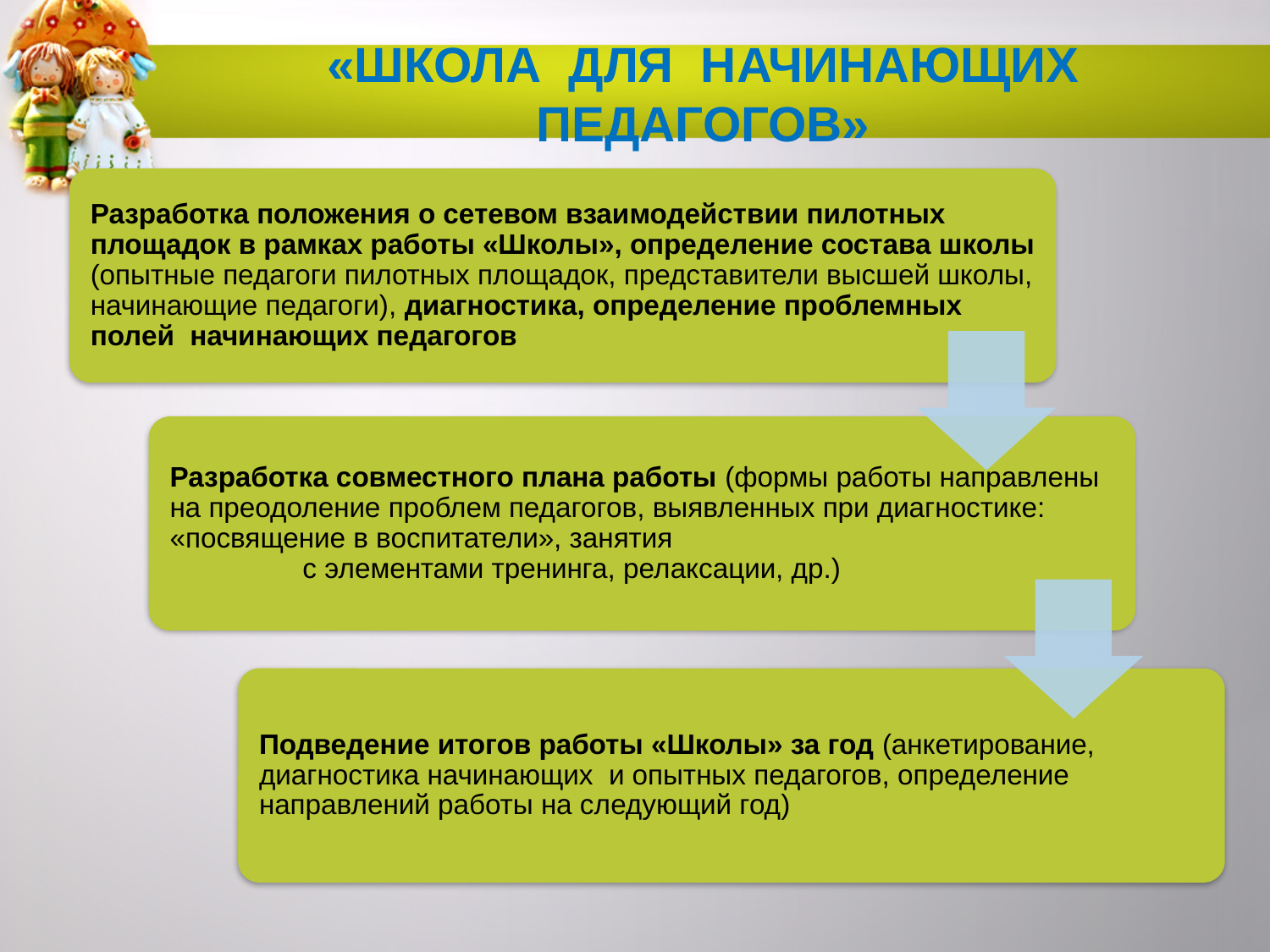

# «школа  для  начинающих педагогов»
Разработка положения о сетевом взаимодействии пилотных площадок в рамках работы «Школы», определение состава школы (опытные педагоги пилотных площадок, представители высшей школы, начинающие педагоги), диагностика, определение проблемных полей  начинающих педагогов
Разработка совместного плана работы (формы работы направлены на преодоление проблем педагогов, выявленных при диагностике: «посвящение в воспитатели», занятия                                                                           с элементами тренинга, релаксации, др.)
Подведение итогов работы «Школы» за год (анкетирование, диагностика начинающих  и опытных педагогов, определение направлений работы на следующий год)